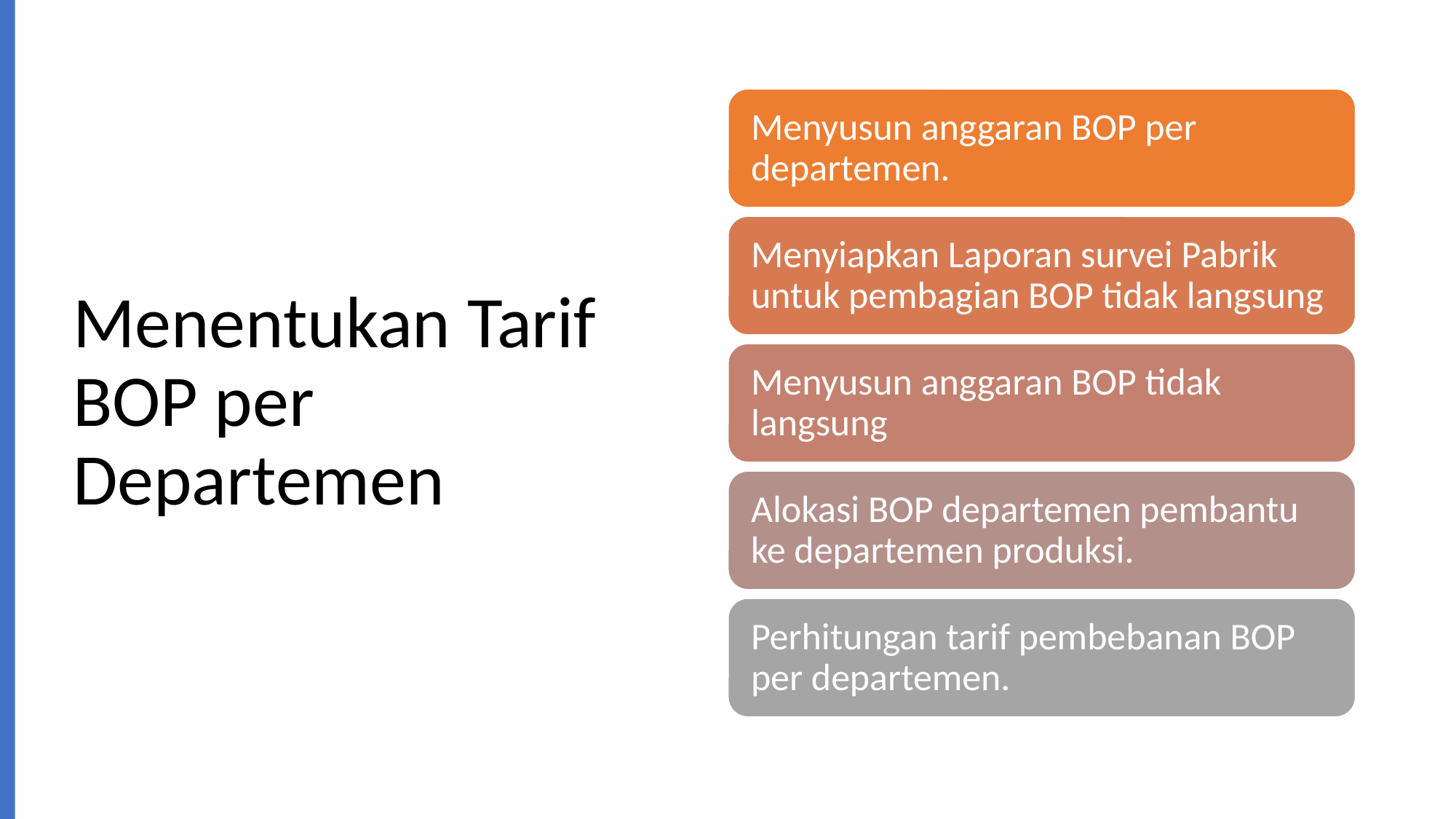

# Menentukan Tarif BOP per Departemen
Menyusun anggaran BOP per departemen.
Menyiapkan Laporan survei Pabrik untuk pembagian BOP tidak langsung
Menyusun anggaran BOP tidak langsung
Alokasi BOP departemen pembantu ke departemen produksi.
Perhitungan tarif pembebanan BOP per departemen.